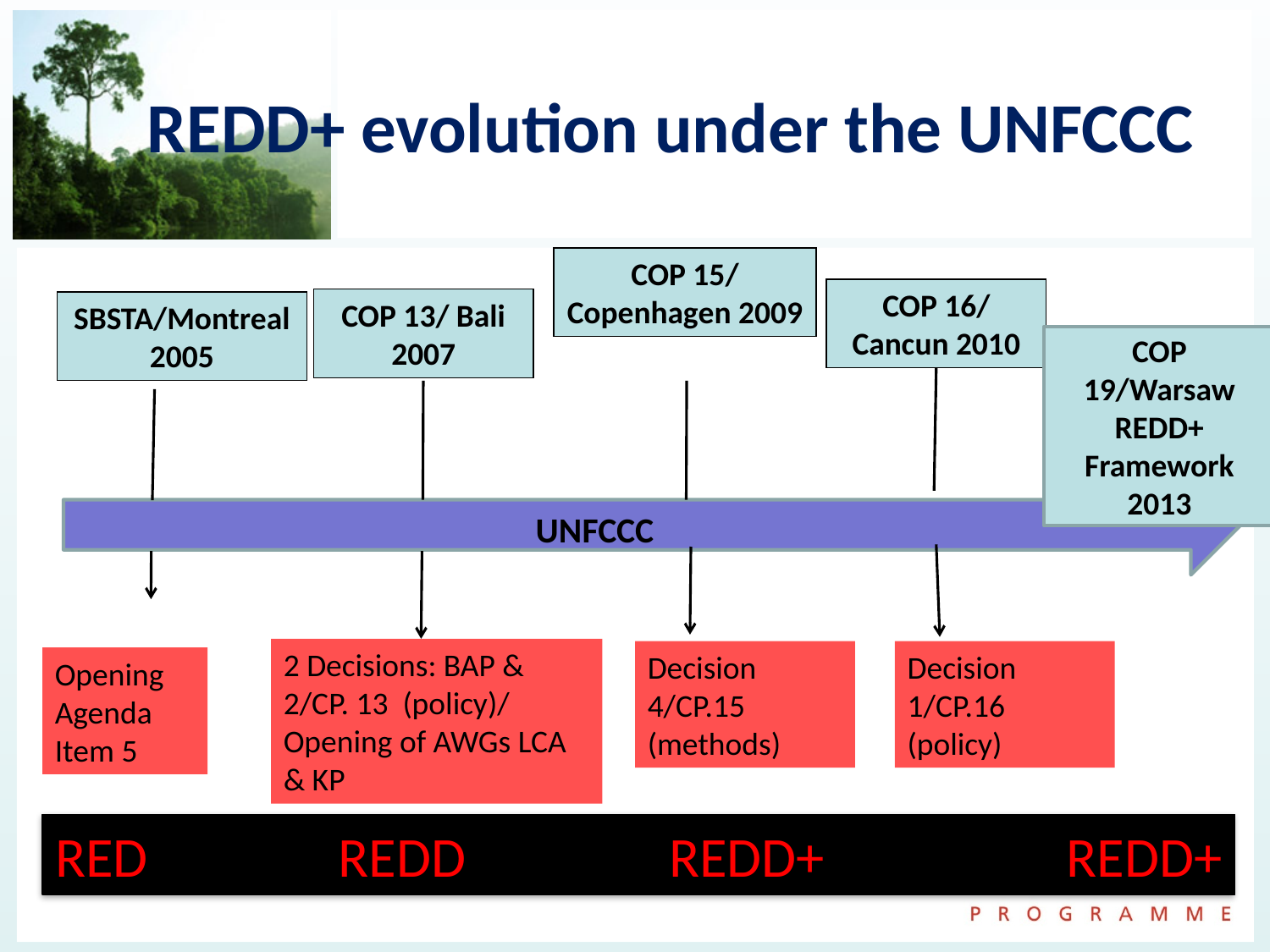

# REDD+ evolution under the UNFCCC

COP 15/ Copenhagen 2009
COP 16/ Cancun 2010
COP 13/ Bali 2007
SBSTA/Montreal 2005
COP 19/Warsaw REDD+ Framework 2013

UNFCCC
2 Decisions: BAP & 2/CP. 13  (policy)/  Opening of AWGs LCA & KP
Decision  4/CP.15 (methods)
Decision  1/CP.16 (policy)
Opening Agenda Item 5
RED               REDD                REDD+                   REDD+